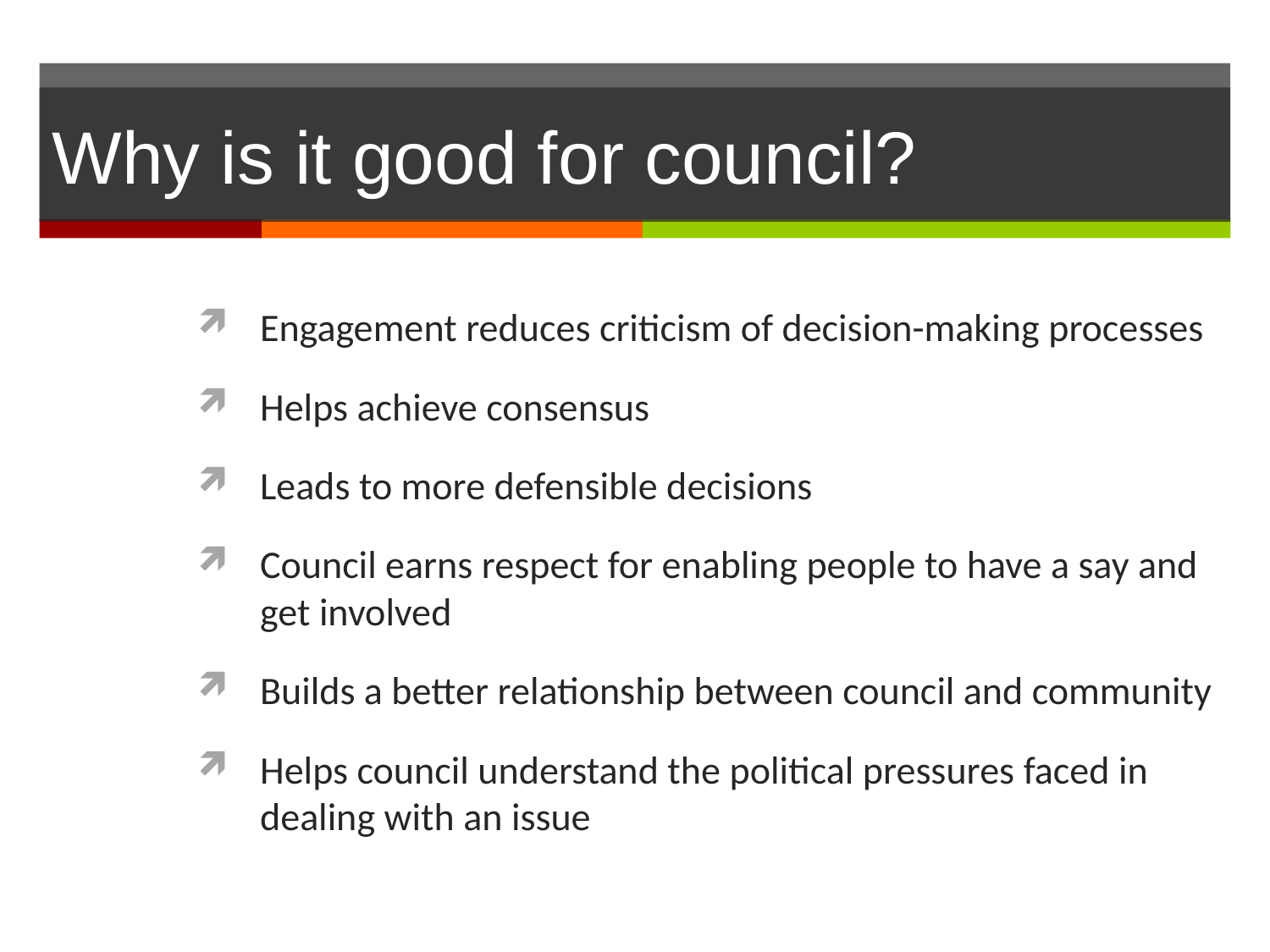

# Why is it good for council?
Engagement reduces criticism of decision-making processes
Helps achieve consensus
Leads to more defensible decisions
Council earns respect for enabling people to have a say and get involved
Builds a better relationship between council and community
Helps council understand the political pressures faced in dealing with an issue